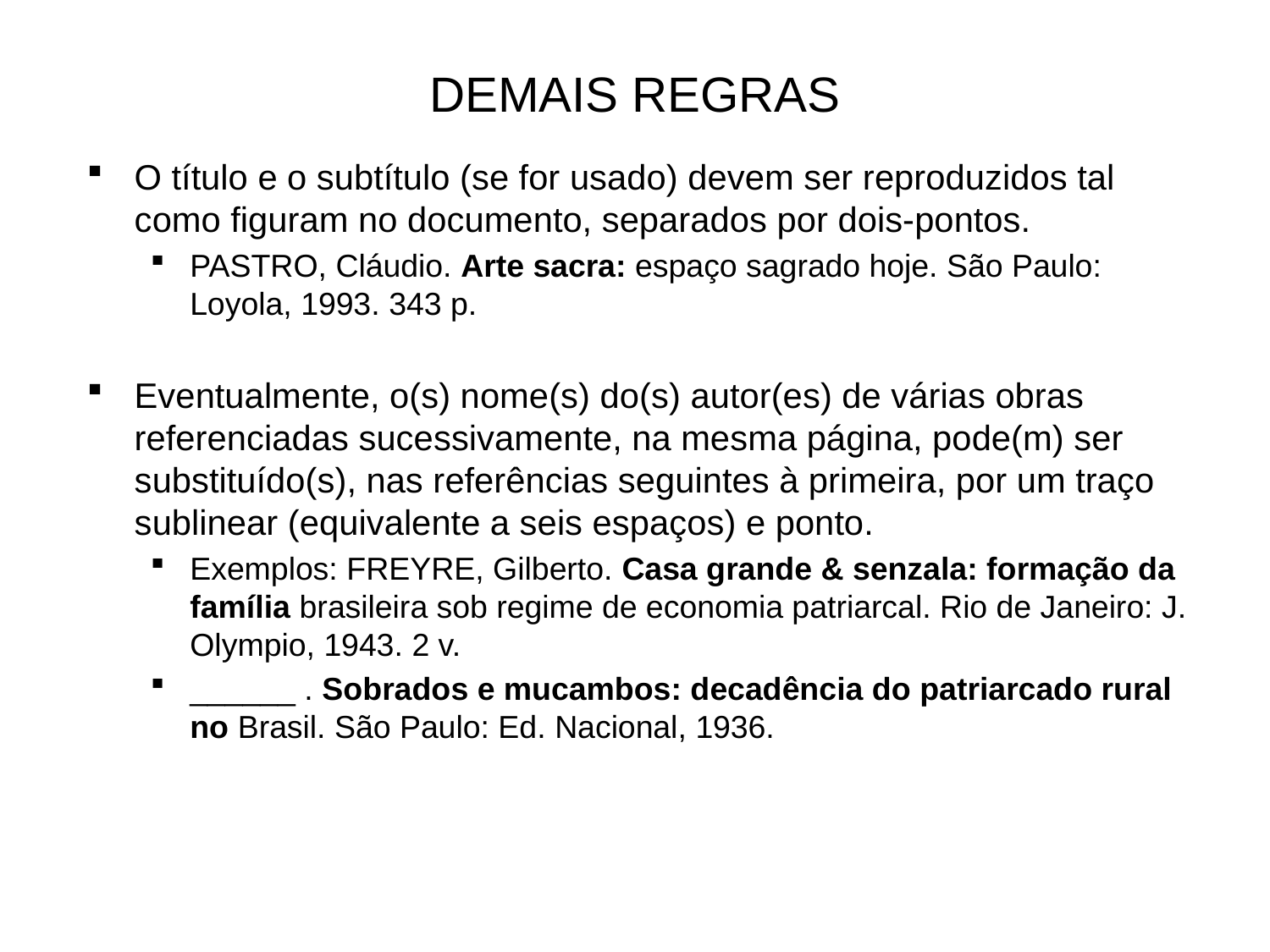

# DEMAIS REGRAS
O título e o subtítulo (se for usado) devem ser reproduzidos tal como figuram no documento, separados por dois-pontos.
PASTRO, Cláudio. Arte sacra: espaço sagrado hoje. São Paulo: Loyola, 1993. 343 p.

Eventualmente, o(s) nome(s) do(s) autor(es) de várias obras referenciadas sucessivamente, na mesma página, pode(m) ser substituído(s), nas referências seguintes à primeira, por um traço sublinear (equivalente a seis espaços) e ponto.
Exemplos: FREYRE, Gilberto. Casa grande & senzala: formação da família brasileira sob regime de economia patriarcal. Rio de Janeiro: J. Olympio, 1943. 2 v.
______ . Sobrados e mucambos: decadência do patriarcado rural no Brasil. São Paulo: Ed. Nacional, 1936.